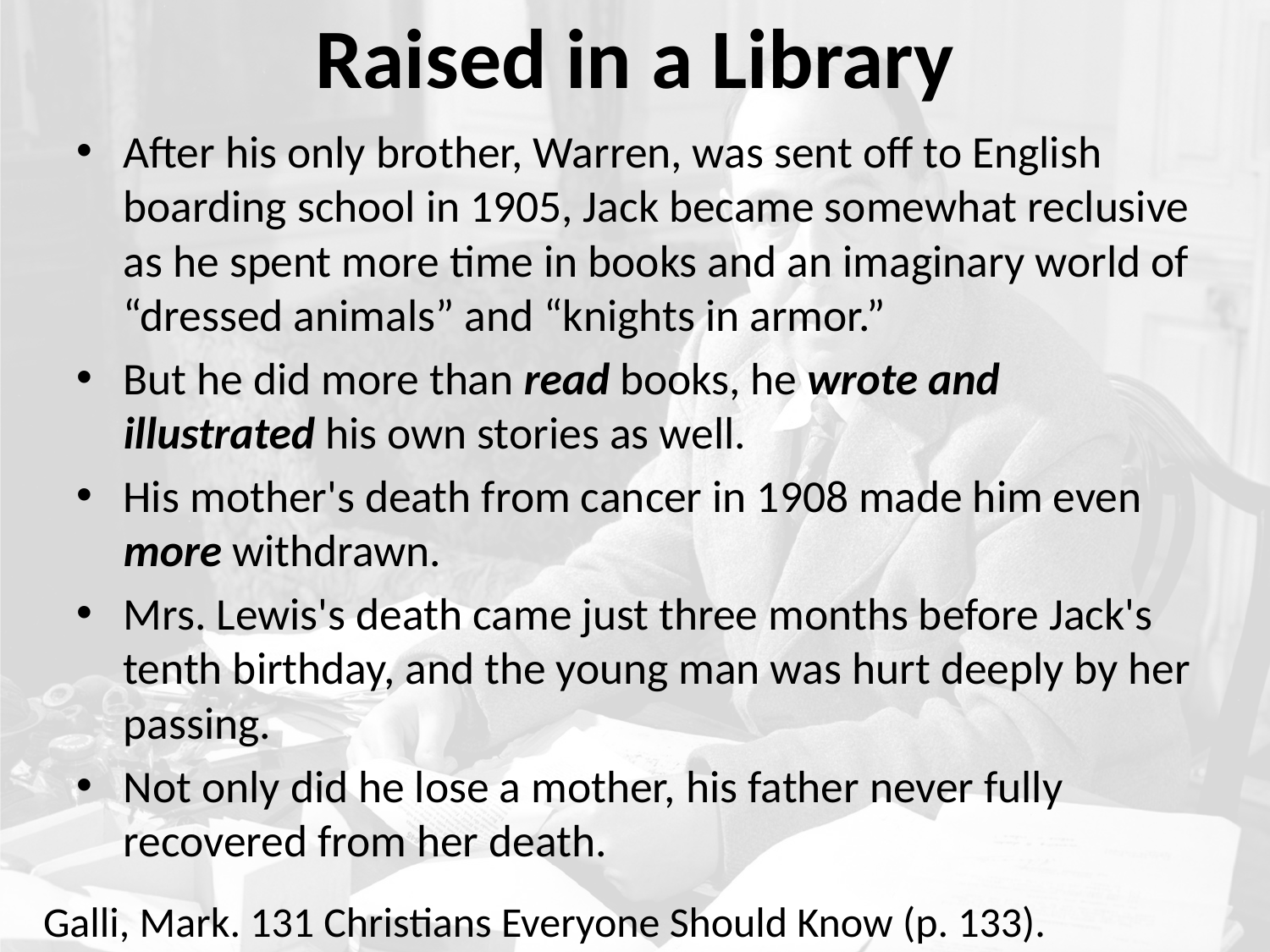

# Raised in a Library
After his only brother, Warren, was sent off to English boarding school in 1905, Jack became somewhat reclusive as he spent more time in books and an imaginary world of “dressed animals” and “knights in armor.”
But he did more than read books, he wrote and illustrated his own stories as well.
His mother's death from cancer in 1908 made him even more withdrawn.
Mrs. Lewis's death came just three months before Jack's tenth birthday, and the young man was hurt deeply by her passing.
Not only did he lose a mother, his father never fully recovered from her death.
Galli, Mark. 131 Christians Everyone Should Know (p. 133).